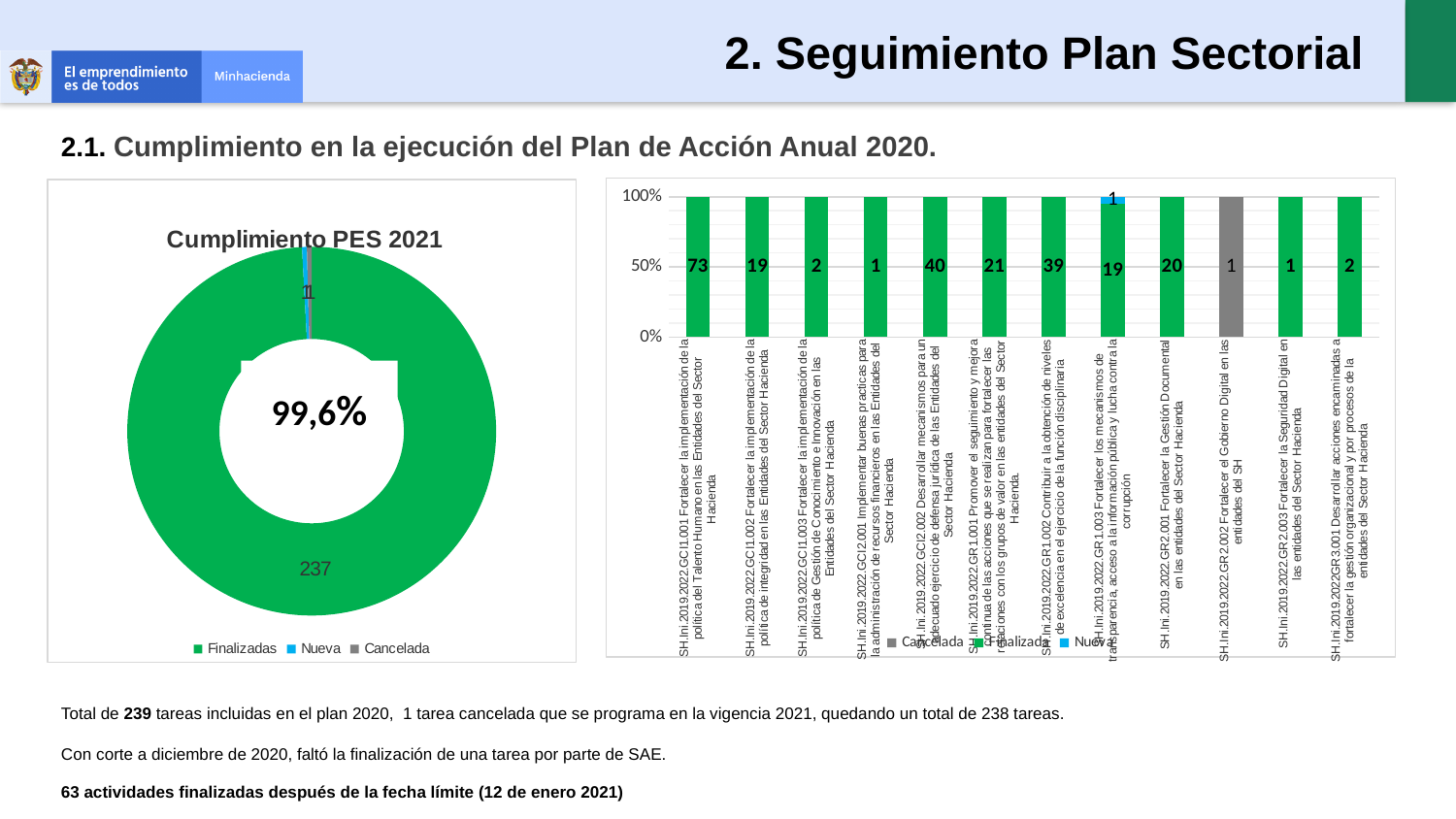

2. Seguimiento Plan Sectorial
2.1. Cumplimiento en la ejecución del Plan de Acción Anual 2020.

### Chart

| Category | Cancelada | Finalizada | Nueva |
|---|---|---|---|
| SH.Ini.2019.2022.GCI1.001 Fortalecer la implementación de la política del Talento Humano en las Entidades del Sector Hacienda | None | 73.0 | None |
| SH.Ini.2019.2022.GCI1.002 Fortalecer la implementación de la política de integridad en las Entidades del Sector Hacienda | None | 19.0 | None |
| SH.Ini.2019.2022.GCI1.003 Fortalecer la implementación de la política de Gestión de Conocimiento e Innovación en las Entidades del Sector Hacienda | None | 2.0 | None |
| SH.Ini.2019.2022.GCI2.001 Implementar buenas practicas para la administración de recursos financieros en las Entidades del Sector Hacienda | None | 1.0 | None |
| SH.Ini.2019.2022.GCI2.002 Desarrollar mecanismos para un adecuado ejercicio de defensa jurídica de las Entidades del Sector Hacienda | None | 40.0 | None |
| SH.Ini.2019.2022.GR1.001 Promover el seguimiento y mejora continua de las acciones que se realizan para fortalecer las relaciones con los grupos de valor en las entidades del Sector Hacienda. | None | 21.0 | None |
| SH.Ini.2019.2022.GR1.002 Contribuir a la obtención de niveles de excelencia en el ejercicio de la función disciplinaria | None | 39.0 | None |
| SH.Ini.2019.2022.GR1.003 Fortalecer los mecanismos de transparencia, acceso a la información pública y lucha contra la corrupción | None | 19.0 | 1.0 |
| SH.Ini.2019.2022.GR2.001 Fortalecer la Gestión Documental en las entidades del Sector Hacienda | None | 20.0 | None |
| SH.Ini.2019.2022.GR2.002 Fortalecer el Gobierno Digital en las entidades del SH | 1.0 | None | None |
| SH.Ini.2019.2022.GR2.003 Fortalecer la Seguridad Digital en las entidades del Sector Hacienda | None | 1.0 | None |
| SH.Ini.2019.2022GR3.001 Desarrollar acciones encaminadas a fortalecer la gestión organizacional y por procesos de la entidades del Sector Hacienda | None | 2.0 | None |

### Chart: Cumplimiento PES 2021

| Category |  |
|---|---|
| Finalizadas | 237.0 |
| Nueva | 1.0 |
| Cancelada | 1.0 |
99,6%
Total de 239 tareas incluidas en el plan 2020,  1 tarea cancelada que se programa en la vigencia 2021, quedando un total de 238 tareas.

Con corte a diciembre de 2020, faltó la finalización de una tarea por parte de SAE.
63 actividades finalizadas después de la fecha límite (12 de enero 2021)